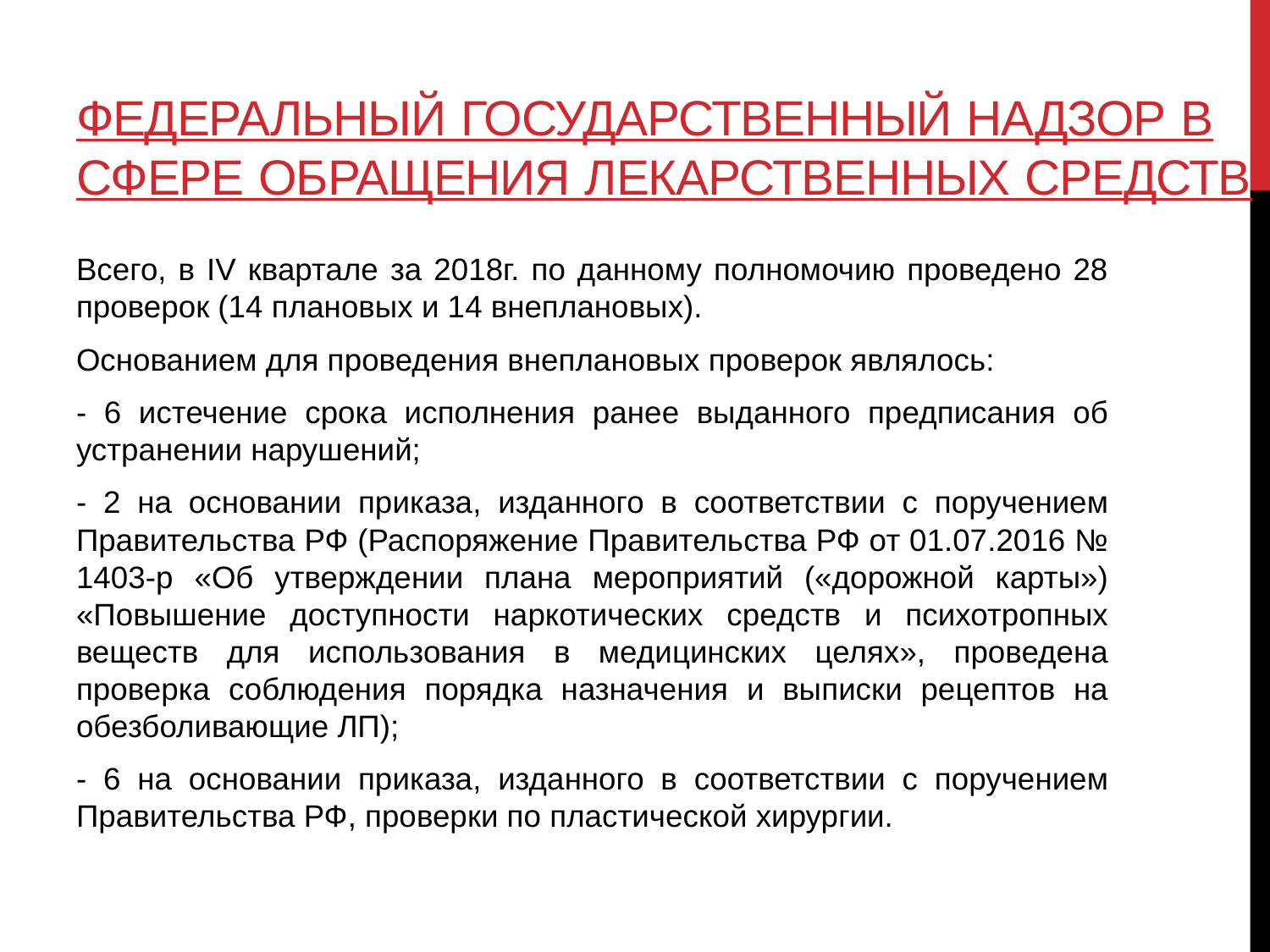

# Федеральный государственный надзор в сфере обращения лекарственных средств
Всего, в IV квартале за 2018г. по данному полномочию проведено 28 проверок (14 плановых и 14 внеплановых).
Основанием для проведения внеплановых проверок являлось:
- 6 истечение срока исполнения ранее выданного предписания об устранении нарушений;
- 2 на основании приказа, изданного в соответствии с поручением Правительства РФ (Распоряжение Правительства РФ от 01.07.2016 № 1403-р «Об утверждении плана мероприятий («дорожной карты») «Повышение доступности наркотических средств и психотропных веществ для использования в медицинских целях», проведена проверка соблюдения порядка назначения и выписки рецептов на обезболивающие ЛП);
- 6 на основании приказа, изданного в соответствии с поручением Правительства РФ, проверки по пластической хирургии.